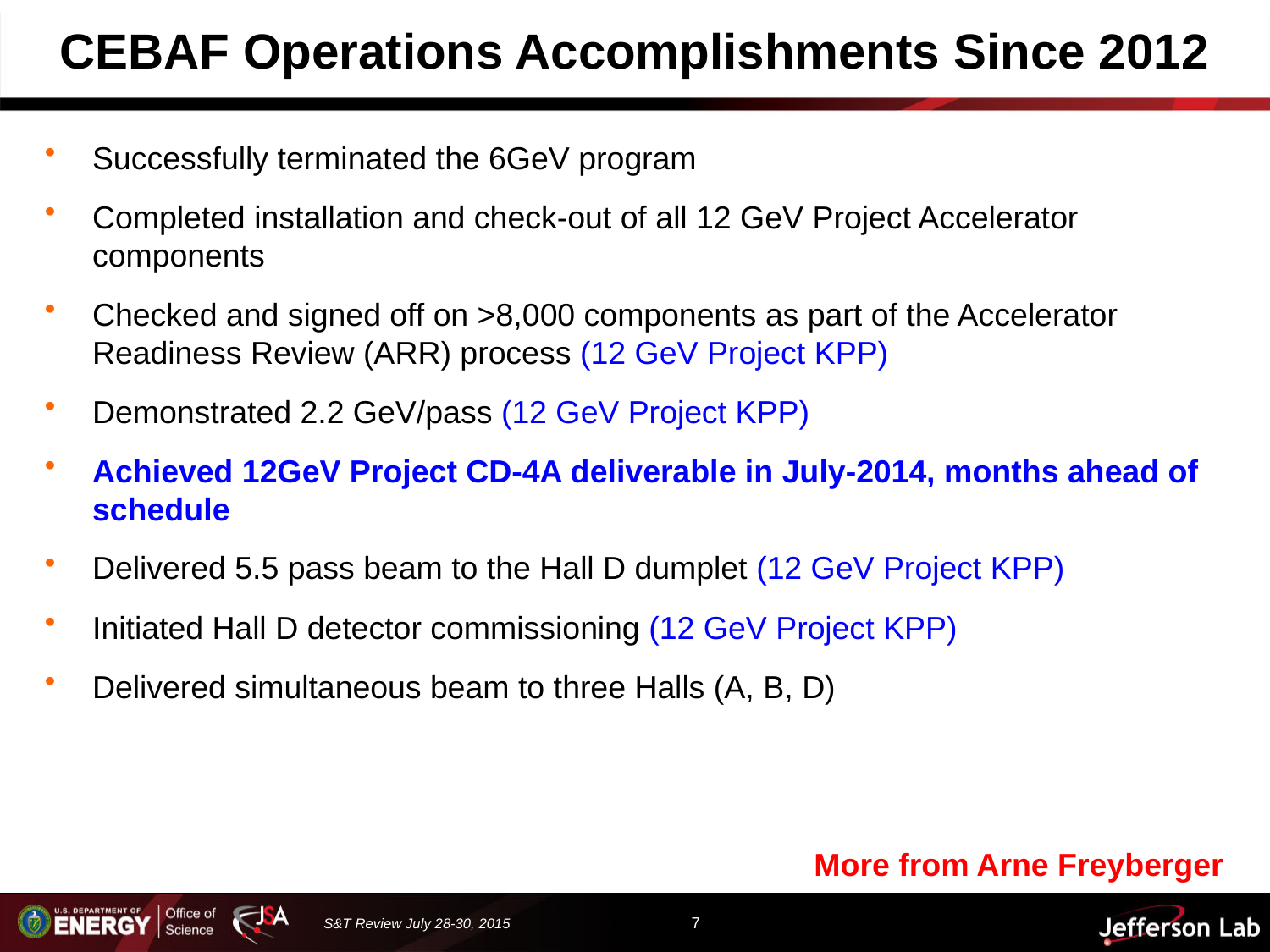

# CEBAF Operations Accomplishments Since 2012
Successfully terminated the 6GeV program
Completed installation and check-out of all 12 GeV Project Accelerator components
Checked and signed off on >8,000 components as part of the Accelerator Readiness Review (ARR) process (12 GeV Project KPP)
Demonstrated 2.2 GeV/pass (12 GeV Project KPP)
Achieved 12GeV Project CD-4A deliverable in July-2014, months ahead of schedule
Delivered 5.5 pass beam to the Hall D dumplet (12 GeV Project KPP)
Initiated Hall D detector commissioning (12 GeV Project KPP)
Delivered simultaneous beam to three Halls (A, B, D)

More from Arne Freyberger
7
S&T Review July 28-30, 2015